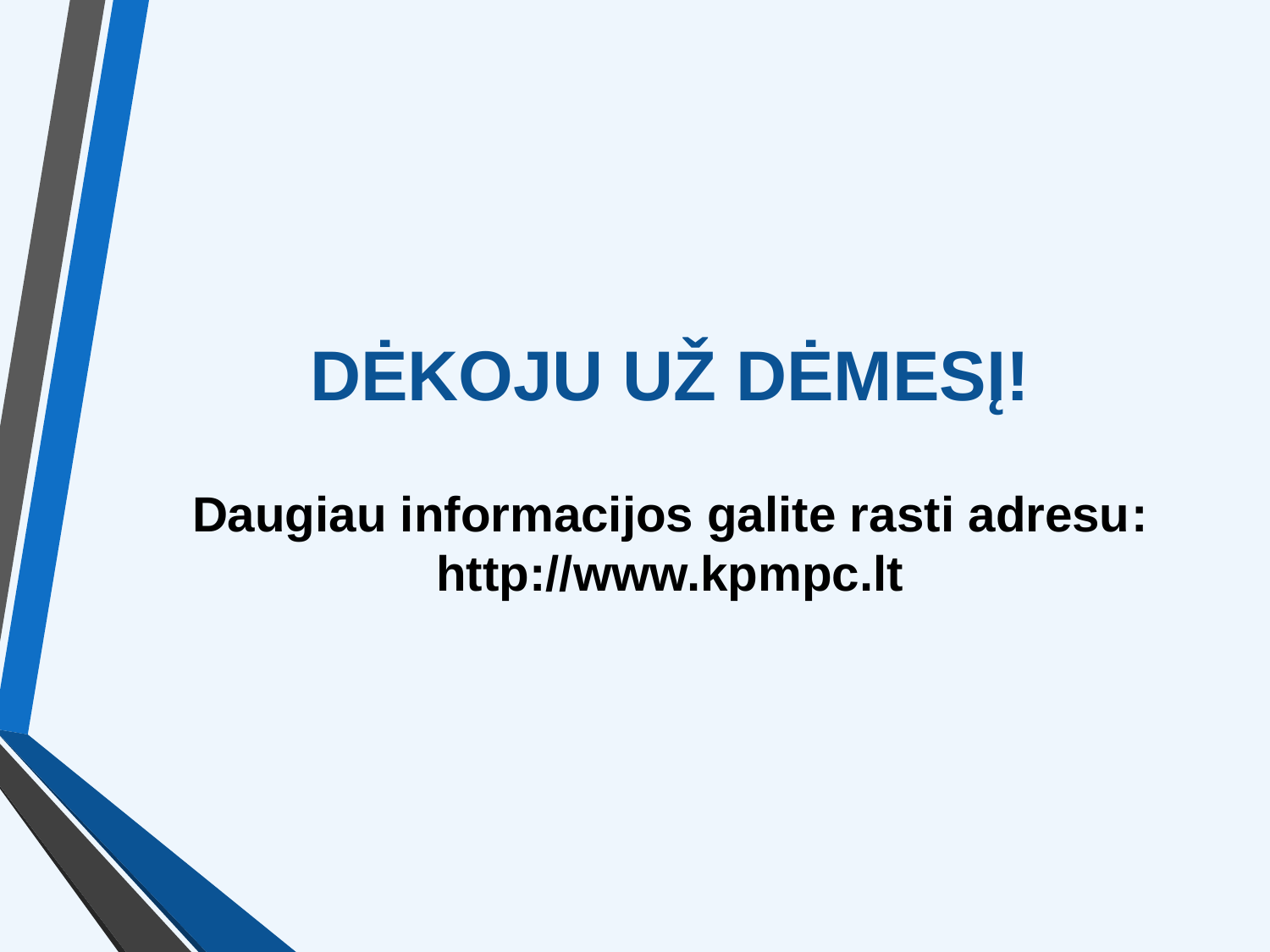

# DĖKOJU UŽ DĖMESĮ! Daugiau informacijos galite rasti adresu: http://www.kpmpc.lt